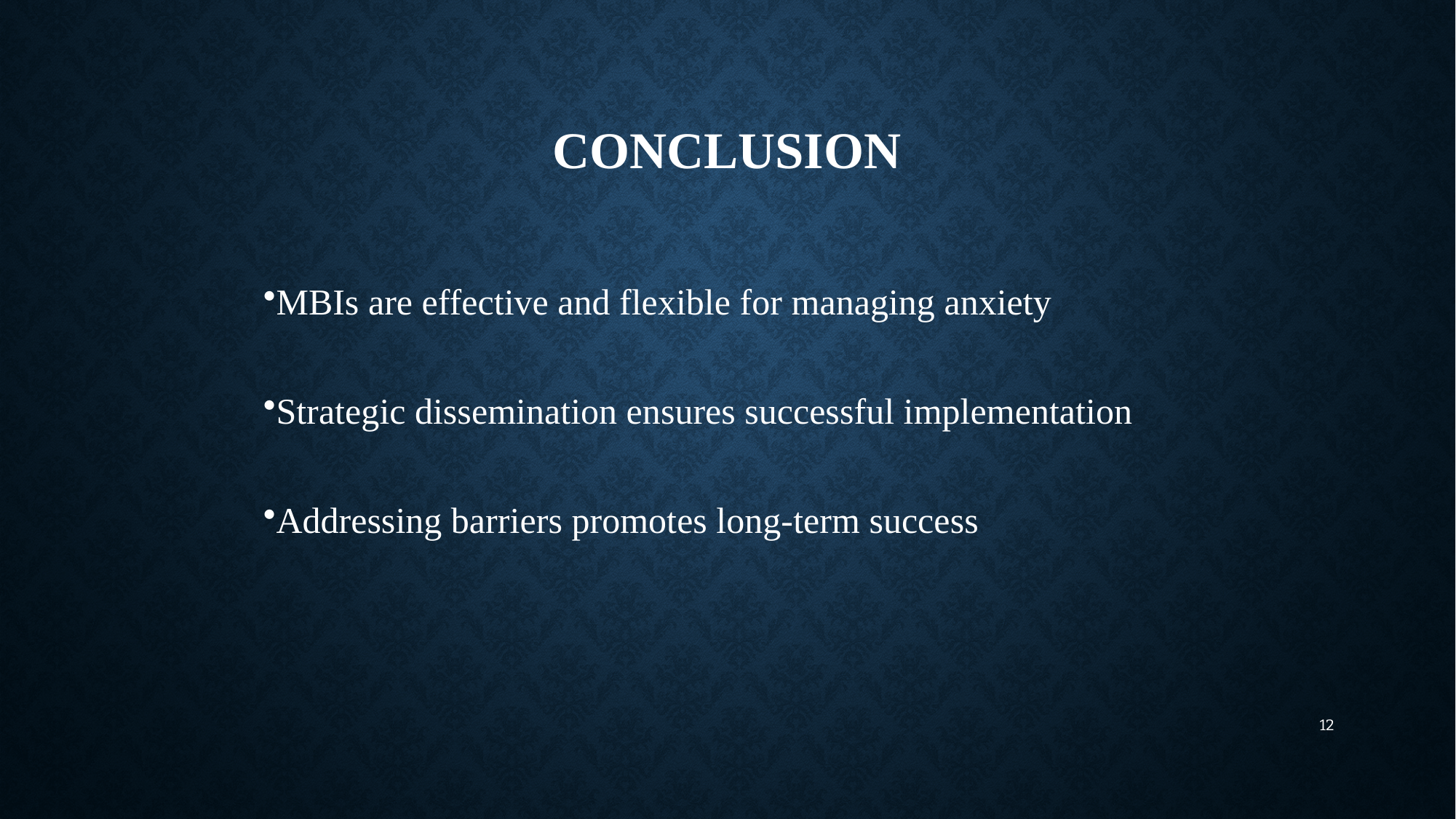

# Conclusion

MBIs are effective and flexible for managing anxiety
Strategic dissemination ensures successful implementation
Addressing barriers promotes long-term success
12